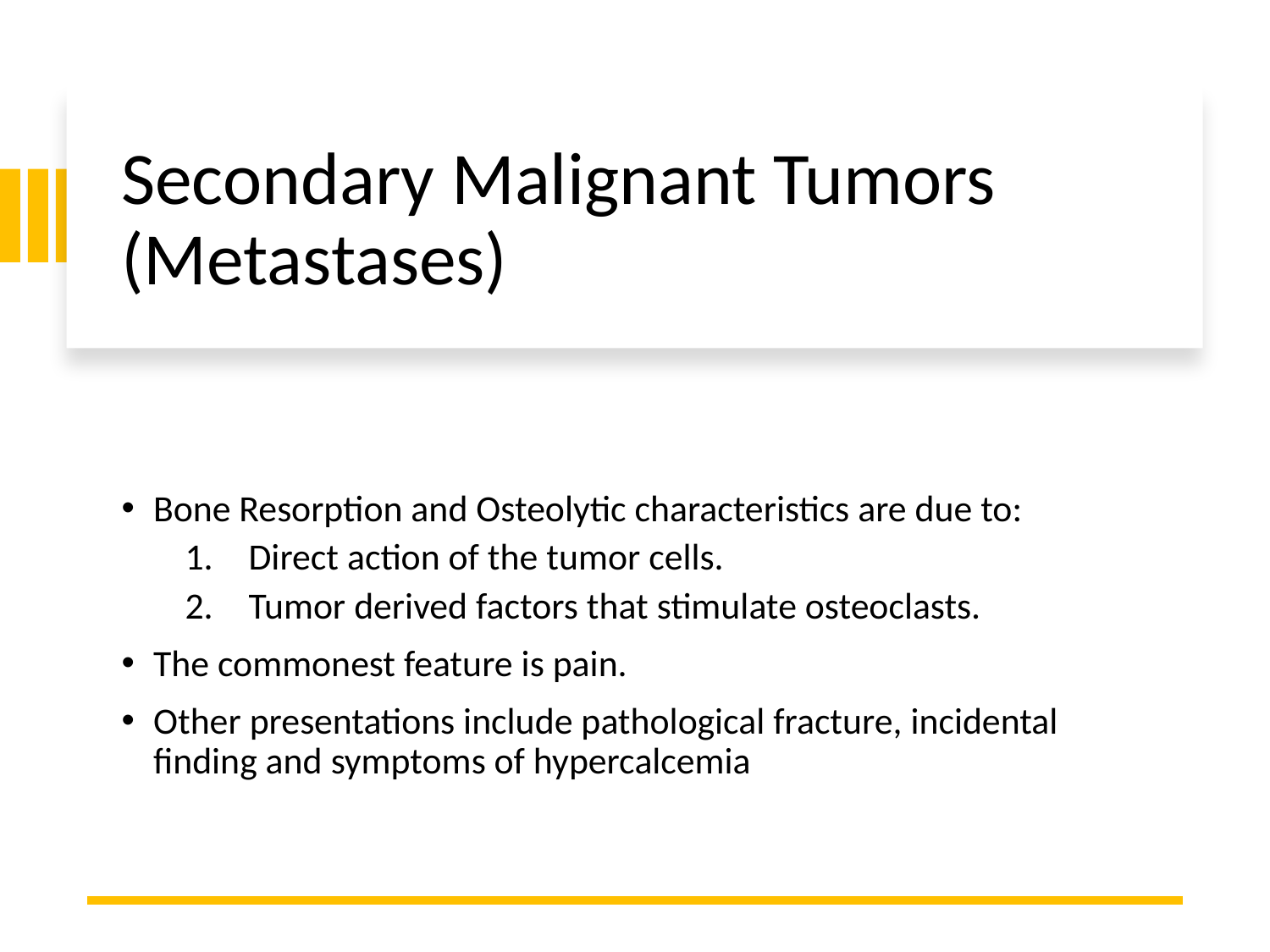

# Secondary Malignant Tumors (Metastases)

Bone Resorption and Osteolytic characteristics are due to:
Direct action of the tumor cells.
Tumor derived factors that stimulate osteoclasts.
The commonest feature is pain.
Other presentations include pathological fracture, incidental finding and symptoms of hypercalcemia